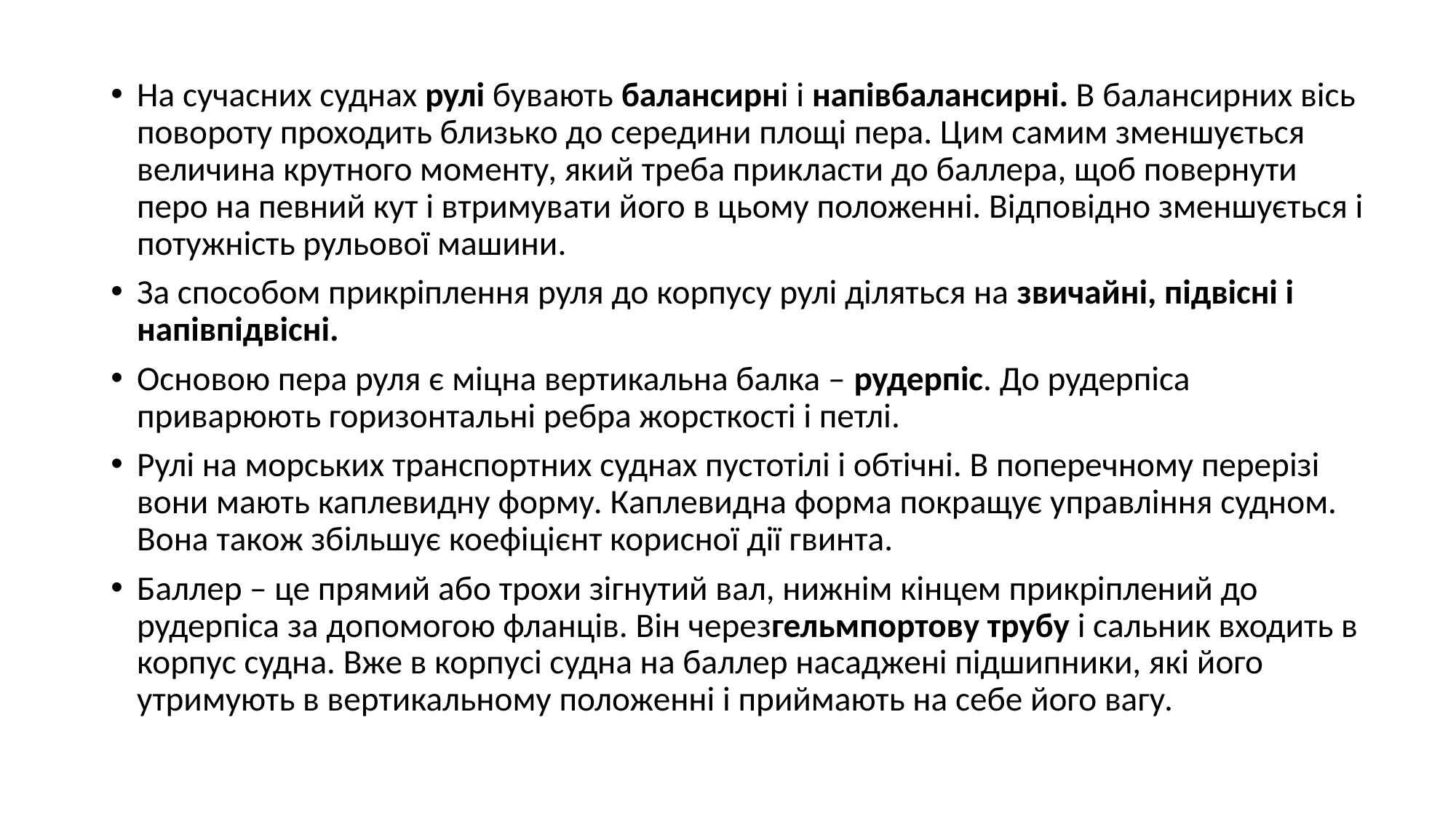

На сучасних суднах рулі бувають балансирні і напівбалансирні. В балансирних вісь повороту проходить близько до середини площі пера. Цим самим зменшується величина крутного моменту, який треба прикласти до баллера, щоб повернути перо на певний кут і втримувати його в цьому положенні. Відповідно зменшується і потужність рульової машини.
За способом прикріплення руля до корпусу рулі діляться на звичайні, підвісні і напівпідвісні.
Основою пера руля є міцна вертикальна балка – рудерпіс. До рудерпіса приварюють горизонтальні ребра жорсткості і петлі.
Рулі на морських транспортних суднах пустотілі і обтічні. В поперечному перерізі вони мають каплевидну форму. Каплевидна форма покращує управління судном. Вона також збільшує коефіцієнт корисної дії гвинта.
Баллер – це прямий або трохи зігнутий вал, нижнім кінцем прикріплений до рудерпіса за допомогою фланців. Він черезгельмпортову трубу і сальник входить в корпус судна. Вже в корпусі судна на баллер насаджені підшипники, які його утримують в вертикальному положенні і приймають на себе його вагу.